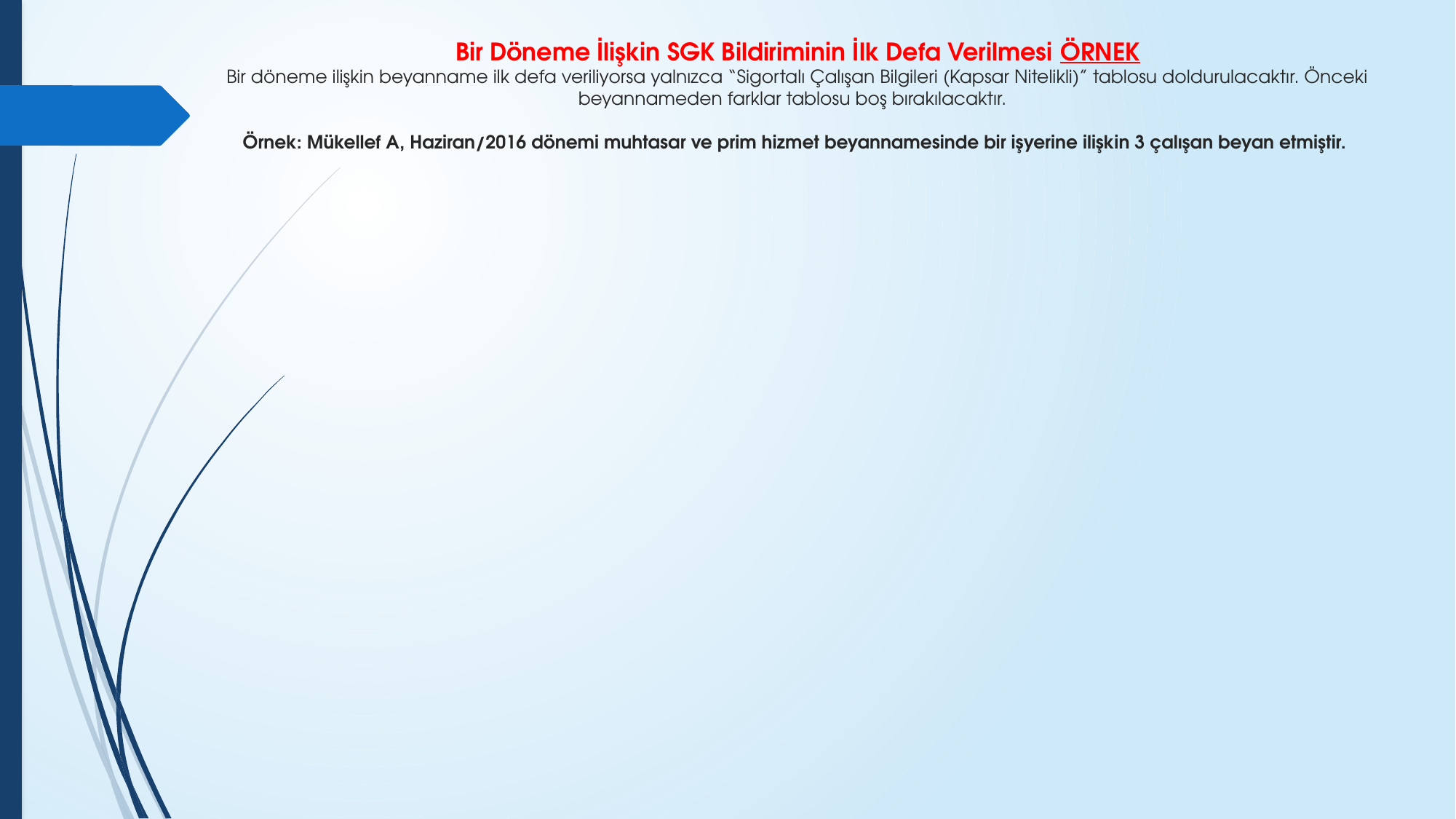

# Bir Döneme İlişkin SGK Bildiriminin İlk Defa Verilmesi ÖRNEK Bir döneme ilişkin beyanname ilk defa veriliyorsa yalnızca “Sigortalı Çalışan Bilgileri (Kapsar Nitelikli)” tablosu doldurulacaktır. Önceki beyannameden farklar tablosu boş bırakılacaktır. Örnek: Mükellef A, Haziran/2016 dönemi muhtasar ve prim hizmet beyannamesinde bir işyerine ilişkin 3 çalışan beyan etmiştir.